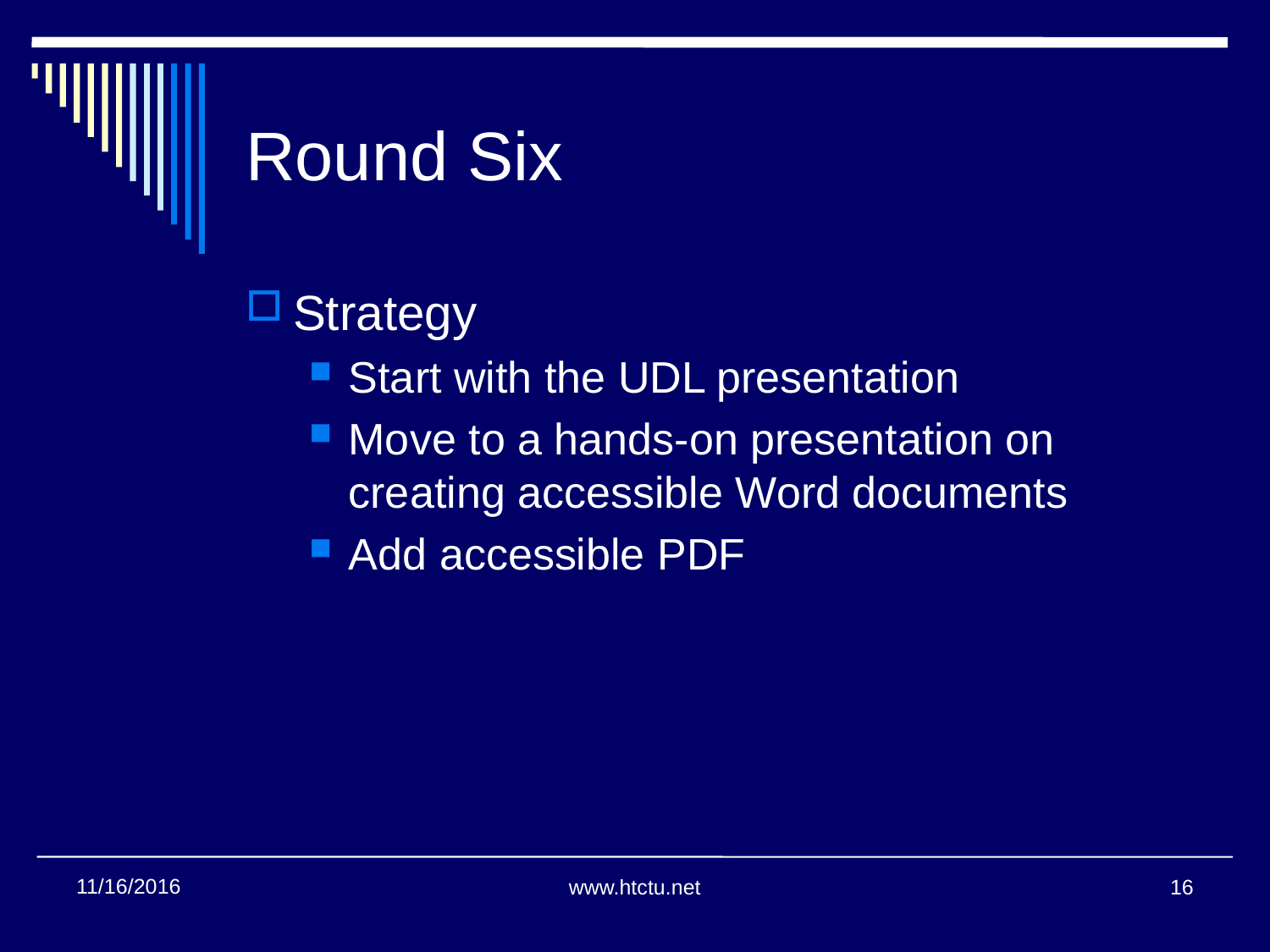

# Round Six
Strategy
Start with the UDL presentation
Move to a hands-on presentation on creating accessible Word documents
Add accessible PDF
11/16/2016
www.htctu.net
16